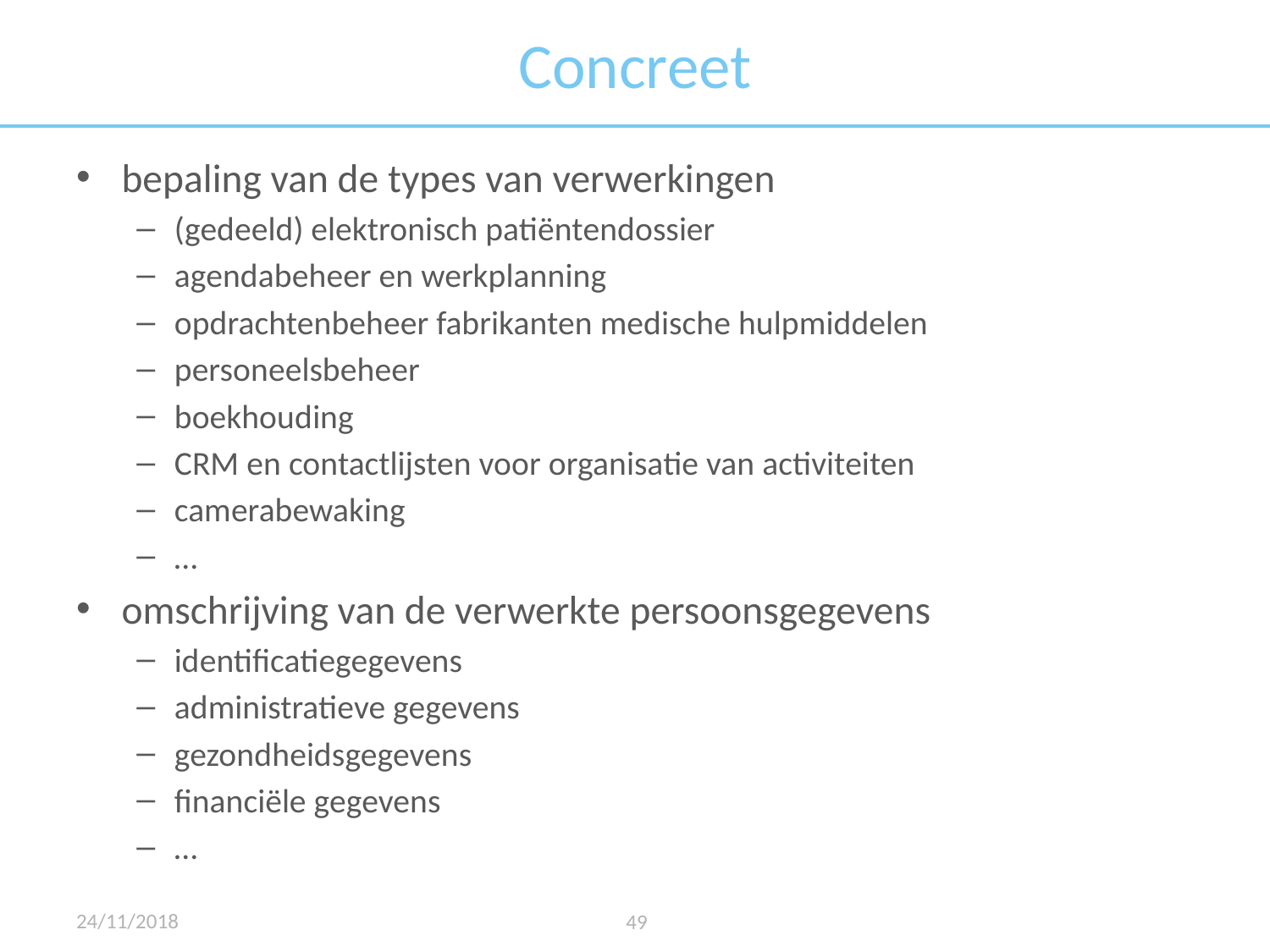

# Concreet
bepaling van de types van verwerkingen
(gedeeld) elektronisch patiëntendossier
agendabeheer en werkplanning
opdrachtenbeheer fabrikanten medische hulpmiddelen
personeelsbeheer
boekhouding
CRM en contactlijsten voor organisatie van activiteiten
camerabewaking
…
omschrijving van de verwerkte persoonsgegevens
identificatiegegevens
administratieve gegevens
gezondheidsgegevens
financiële gegevens
…

24/11/2018
49